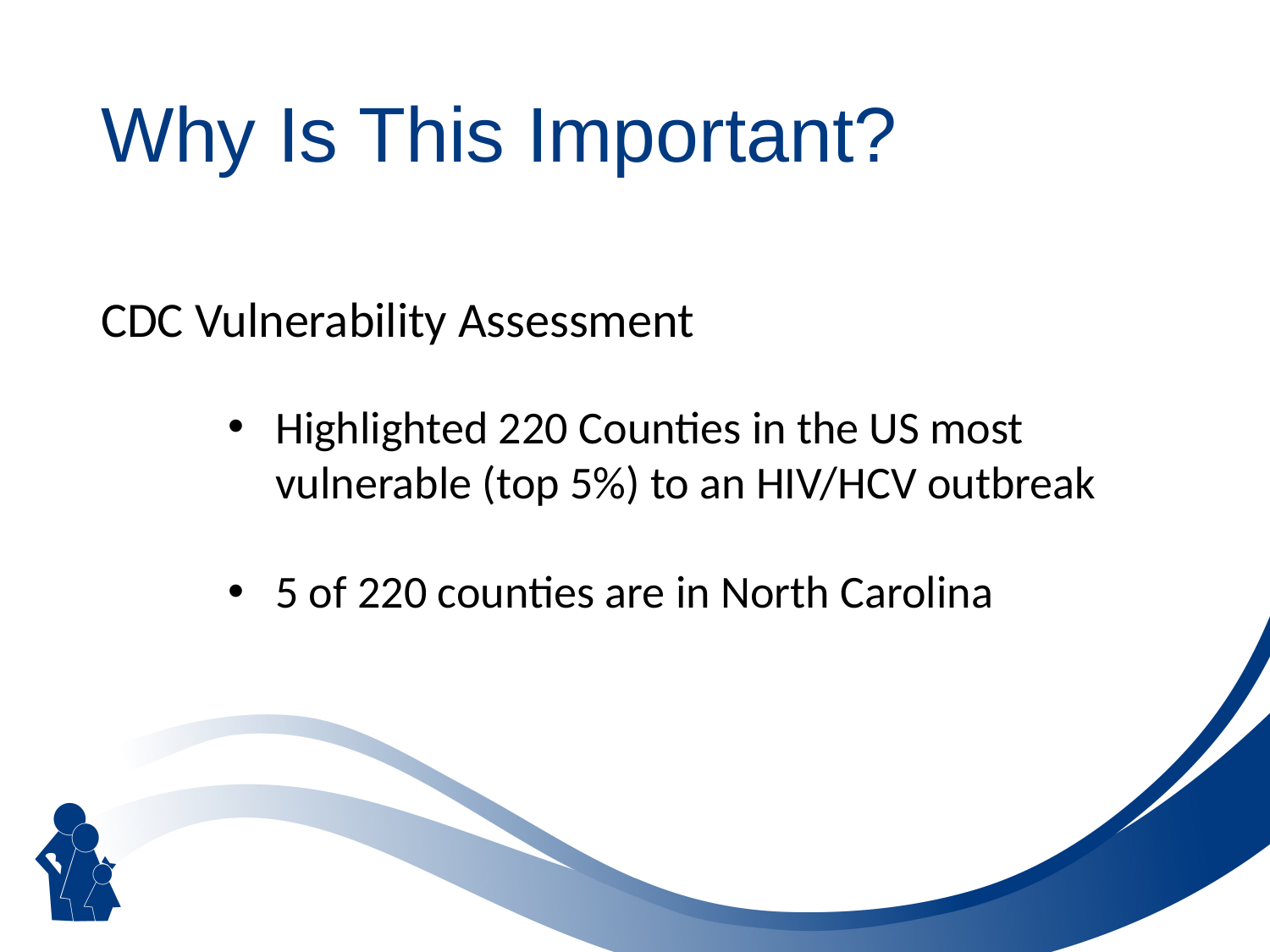

# Why Is This Important?

CDC Vulnerability Assessment

Highlighted 220 Counties in the US most vulnerable (top 5%) to an HIV/HCV outbreak

5 of 220 counties are in North Carolina